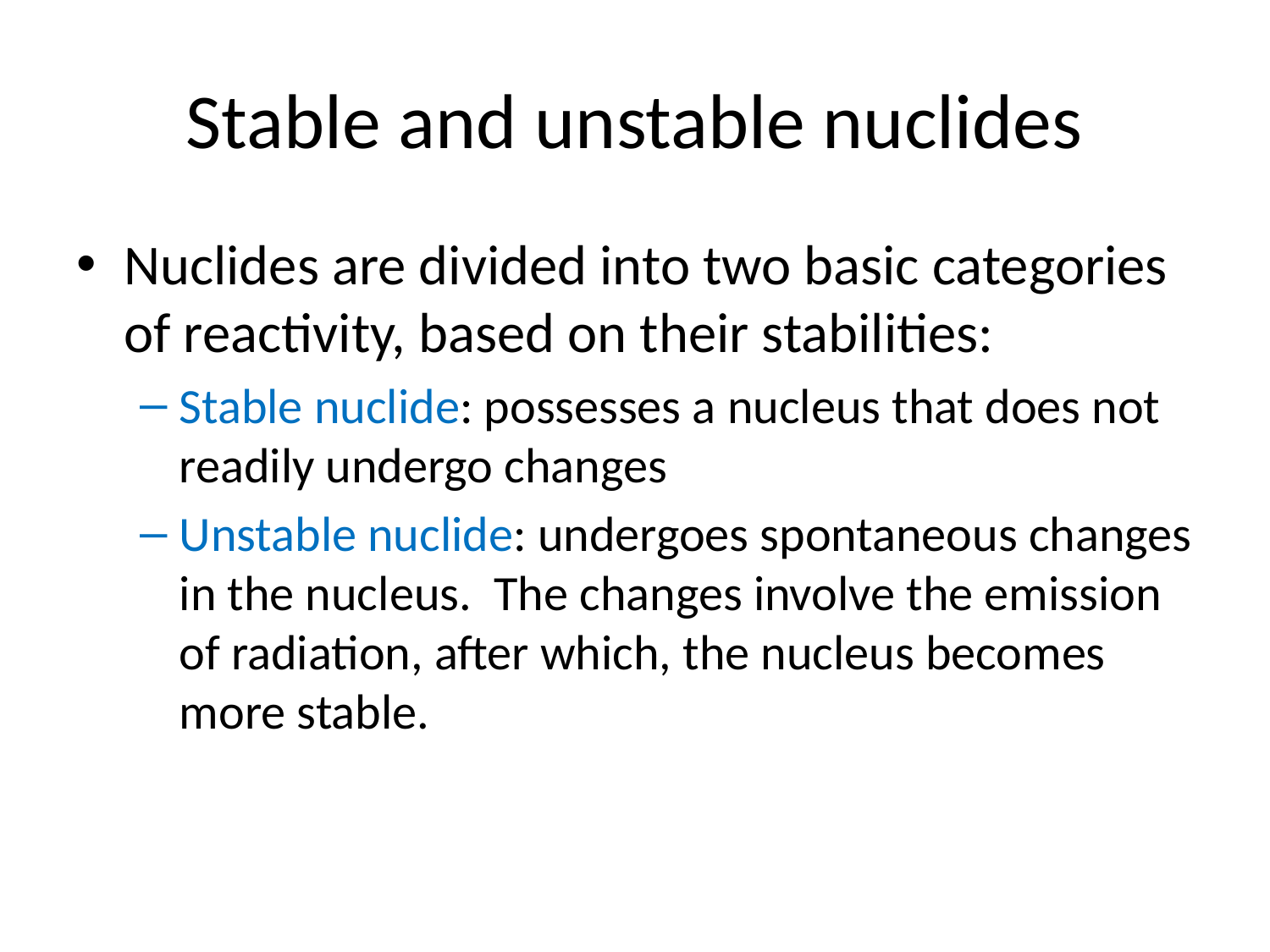

# Stable and unstable nuclides
Nuclides are divided into two basic categories of reactivity, based on their stabilities:
Stable nuclide: possesses a nucleus that does not readily undergo changes
Unstable nuclide: undergoes spontaneous changes in the nucleus.  The changes involve the emission of radiation, after which, the nucleus becomes more stable.